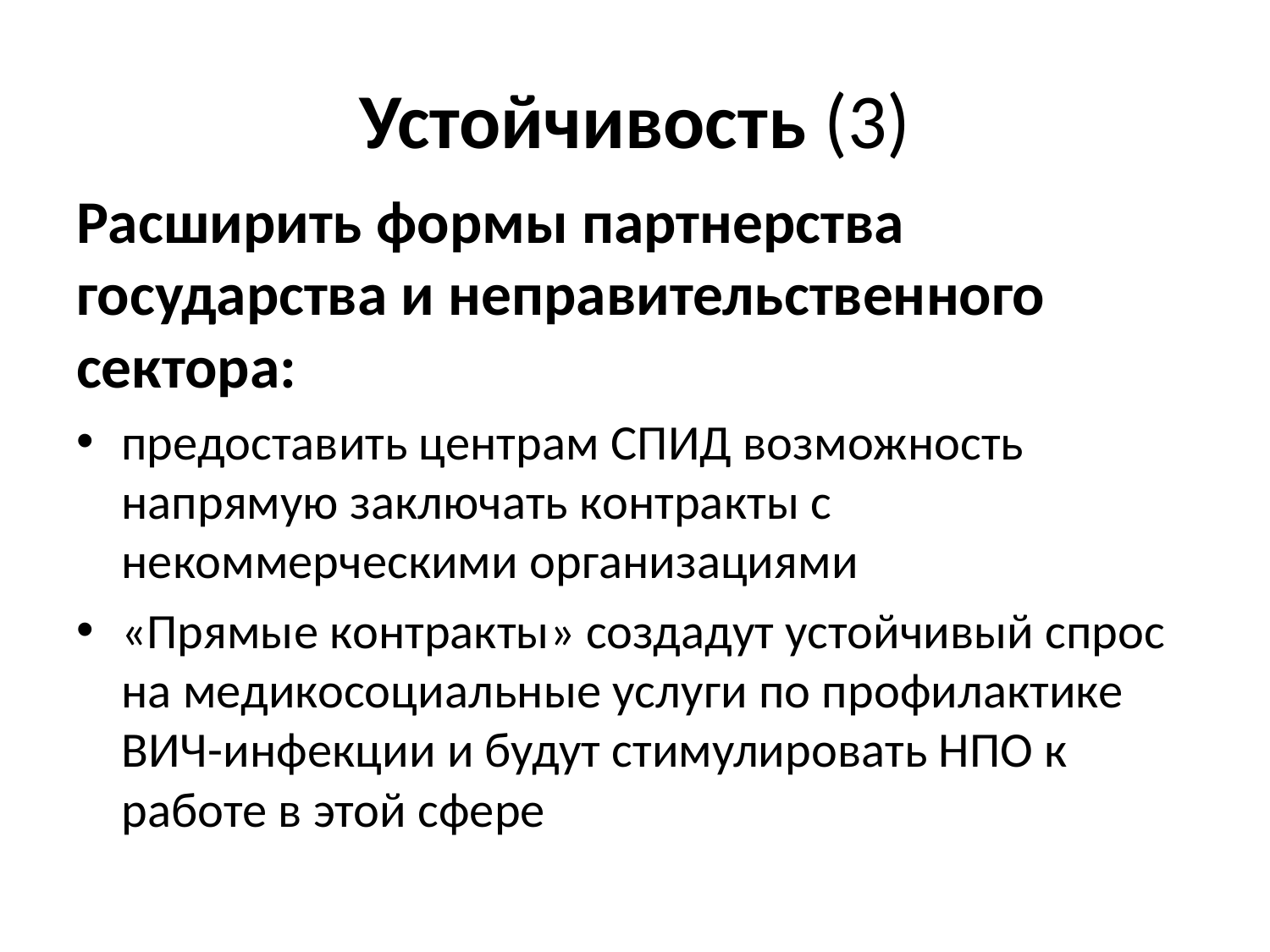

# Устойчивость (3)
Расширить формы партнерства государства и неправительственного сектора:
предоставить центрам СПИД возможность напрямую заключать контракты с некоммерческими организациями
«Прямые контракты» создадут устойчивый спрос на медикосоциальные услуги по профилактике ВИЧ-инфекции и будут стимулировать НПО к работе в этой сфере